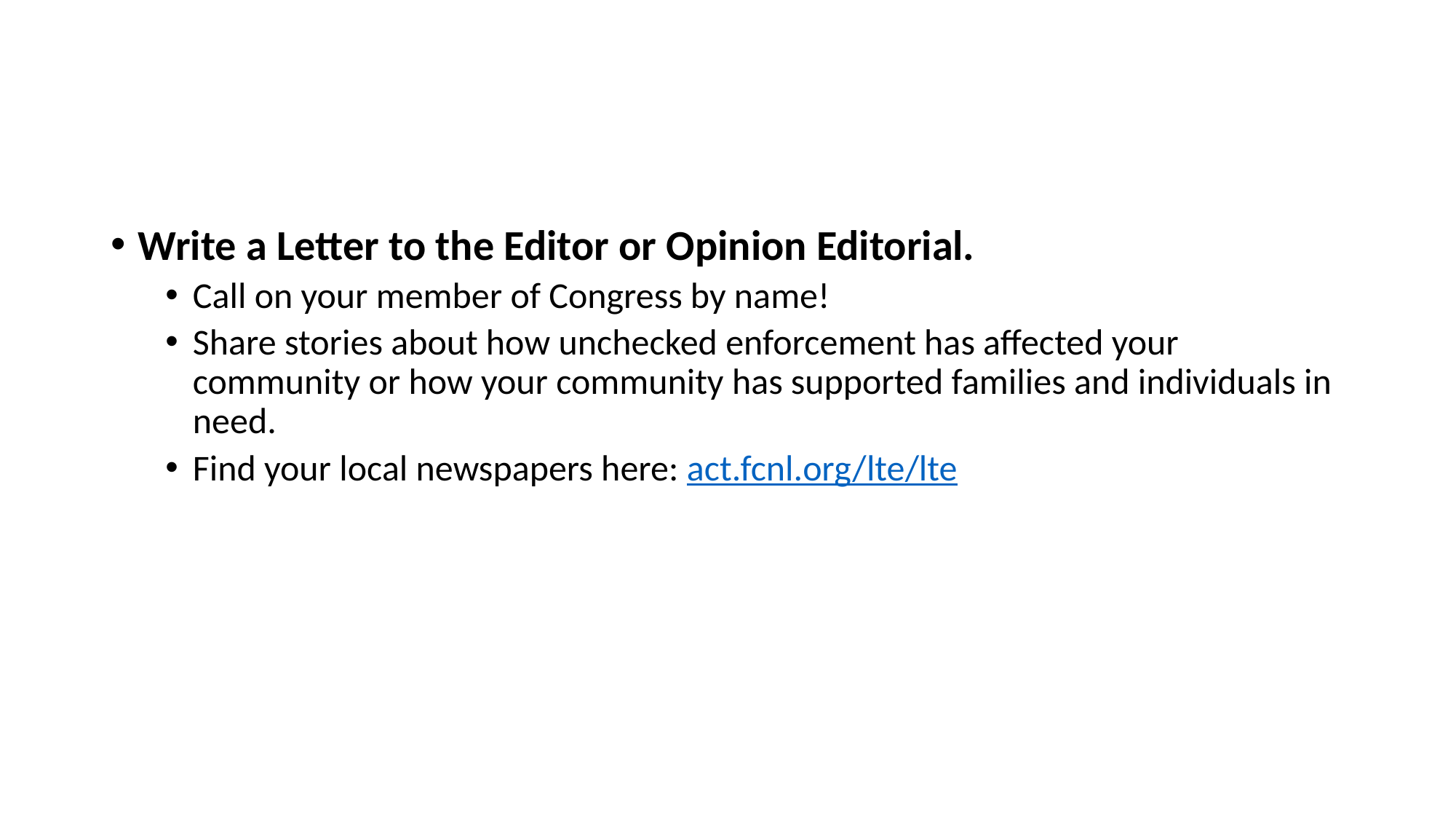

#
Write a Letter to the Editor or Opinion Editorial.
Call on your member of Congress by name!
Share stories about how unchecked enforcement has affected your community or how your community has supported families and individuals in need.
Find your local newspapers here: act.fcnl.org/lte/lte